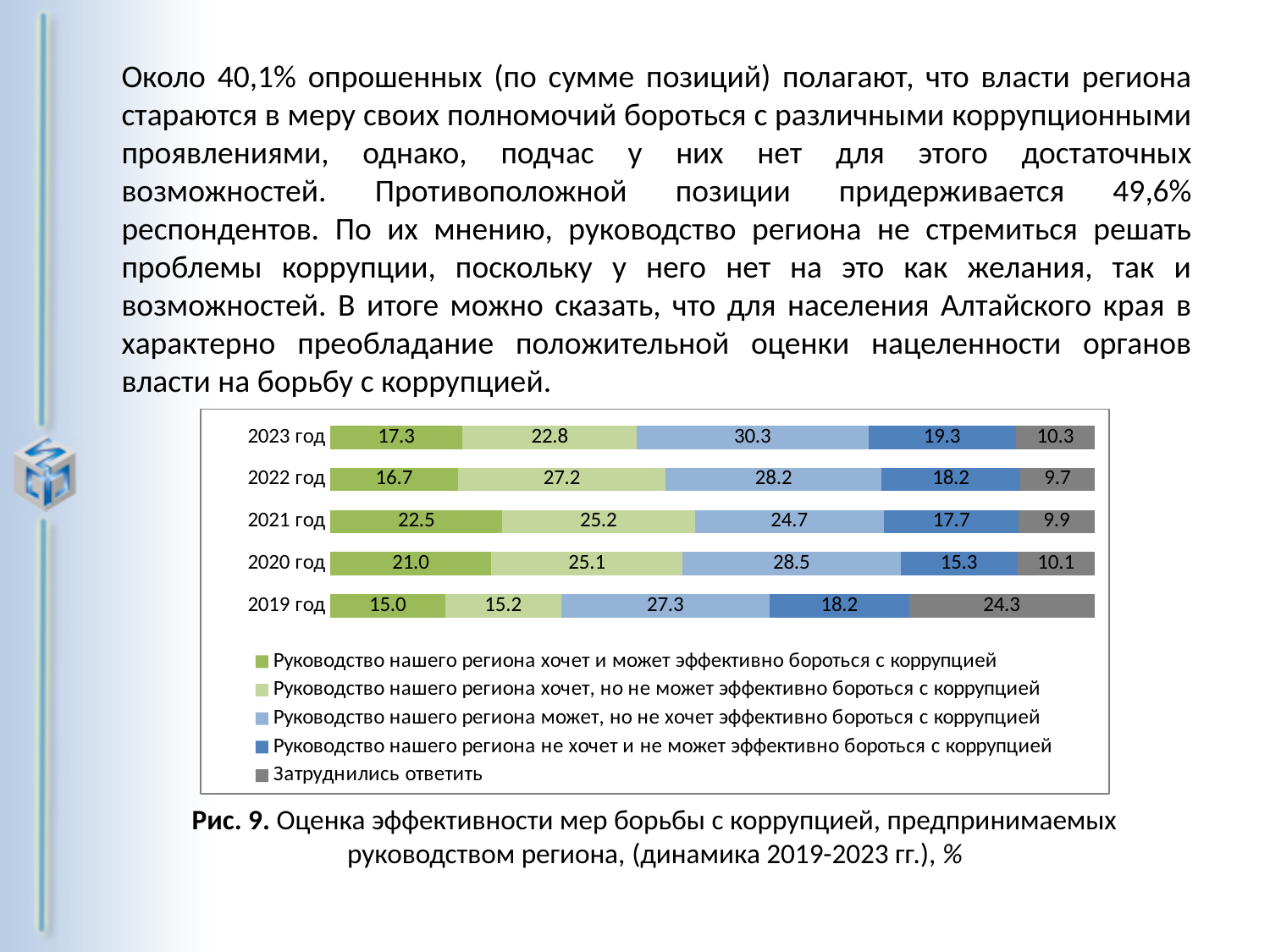

Около 40,1% опрошенных (по сумме позиций) полагают, что власти региона стараются в меру своих полномочий бороться с различными коррупционными проявлениями, однако, подчас у них нет для этого достаточных возможностей. Противоположной позиции придерживается 49,6% респондентов. По их мнению, руководство региона не стремиться решать проблемы коррупции, поскольку у него нет на это как желания, так и возможностей. В итоге можно сказать, что для населения Алтайского края в характерно преобладание положительной оценки нацеленности органов власти на борьбу с коррупцией.

### Chart

| Category | Руководство нашего региона хочет и может эффективно бороться с коррупцией | Руководство нашего региона хочет, но не может эффективно бороться с коррупцией | Руководство нашего региона может, но не хочет эффективно бороться с коррупцией | Руководство нашего региона не хочет и не может эффективно бороться с коррупцией | Затруднились ответить |
|---|---|---|---|---|---|
| 2019 год | 15.0 | 15.2 | 27.3 | 18.2 | 24.3 |
| 2020 год | 21.0 | 25.1 | 28.5 | 15.3 | 10.1 |
| 2021 год | 22.5 | 25.2 | 24.7 | 17.7 | 9.9 |
| 2022 год | 16.7 | 27.2 | 28.2 | 18.2 | 9.7 |
| 2023 год | 17.3 | 22.8 | 30.3 | 19.3 | 10.3 |
Рис. 9. Оценка эффективности мер борьбы с коррупцией, предпринимаемых руководством региона, (динамика 2019-2023 гг.), %